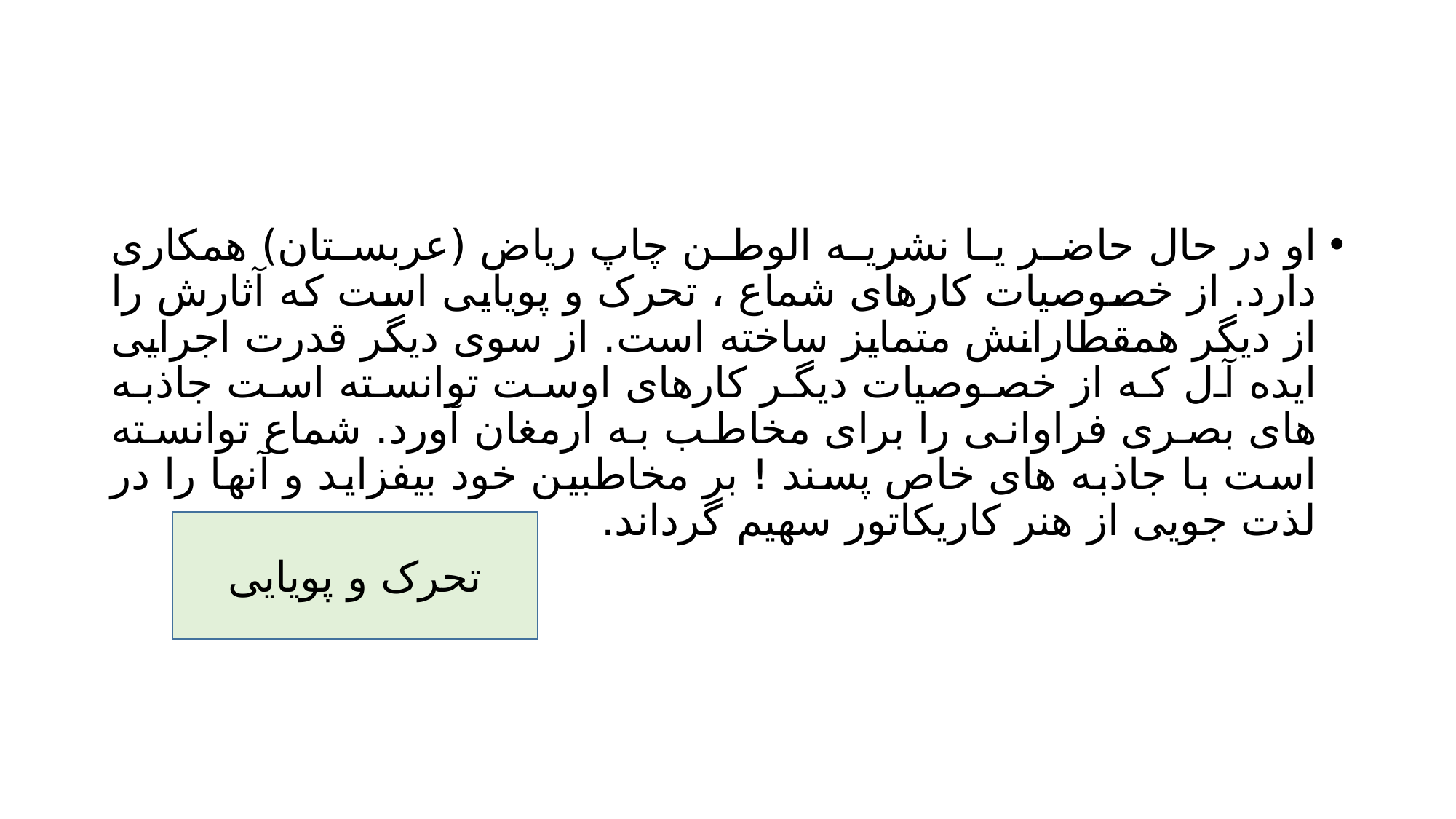

#
او در حال حاضر یا نشریه الوطن چاپ ریاض (عربستان) همکاری دارد. از خصوصیات کارهای شماع ، تحرک و پویایی است که آثارش را از دیگر همقطارانش متمایز ساخته است. از سوی دیگر قدرت اجرایی ایده آل که از خصوصیات دیگر کارهای اوست توانسته است جاذبه های بصری فراوانی را برای مخاطب به ارمغان آورد. شماع توانسته است با جاذبه های خاص پسند ! بر مخاطبین خود بیفزاید و آنها را در لذت جویی از هنر کاریکاتور سهیم گرداند.
تحرک و پویایی